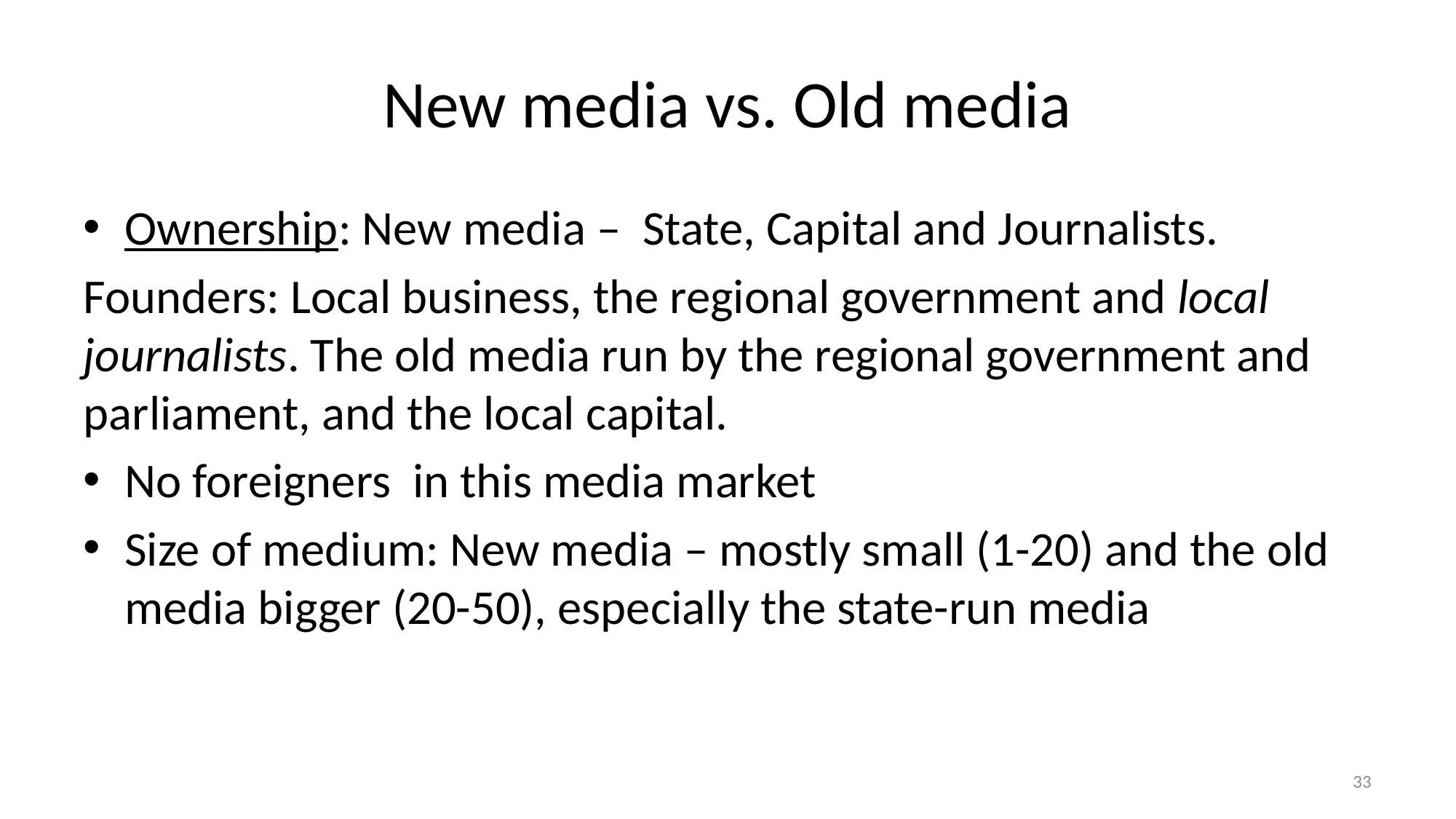

# New media vs. Old media
Ownership: New media –  State, Capital and Journalists.
Founders: Local business, the regional government and local journalists. The old media run by the regional government and parliament, and the local capital.
No foreigners  in this media market
Size of medium: New media – mostly small (1-20) and the old media bigger (20-50), especially the state-run media
33